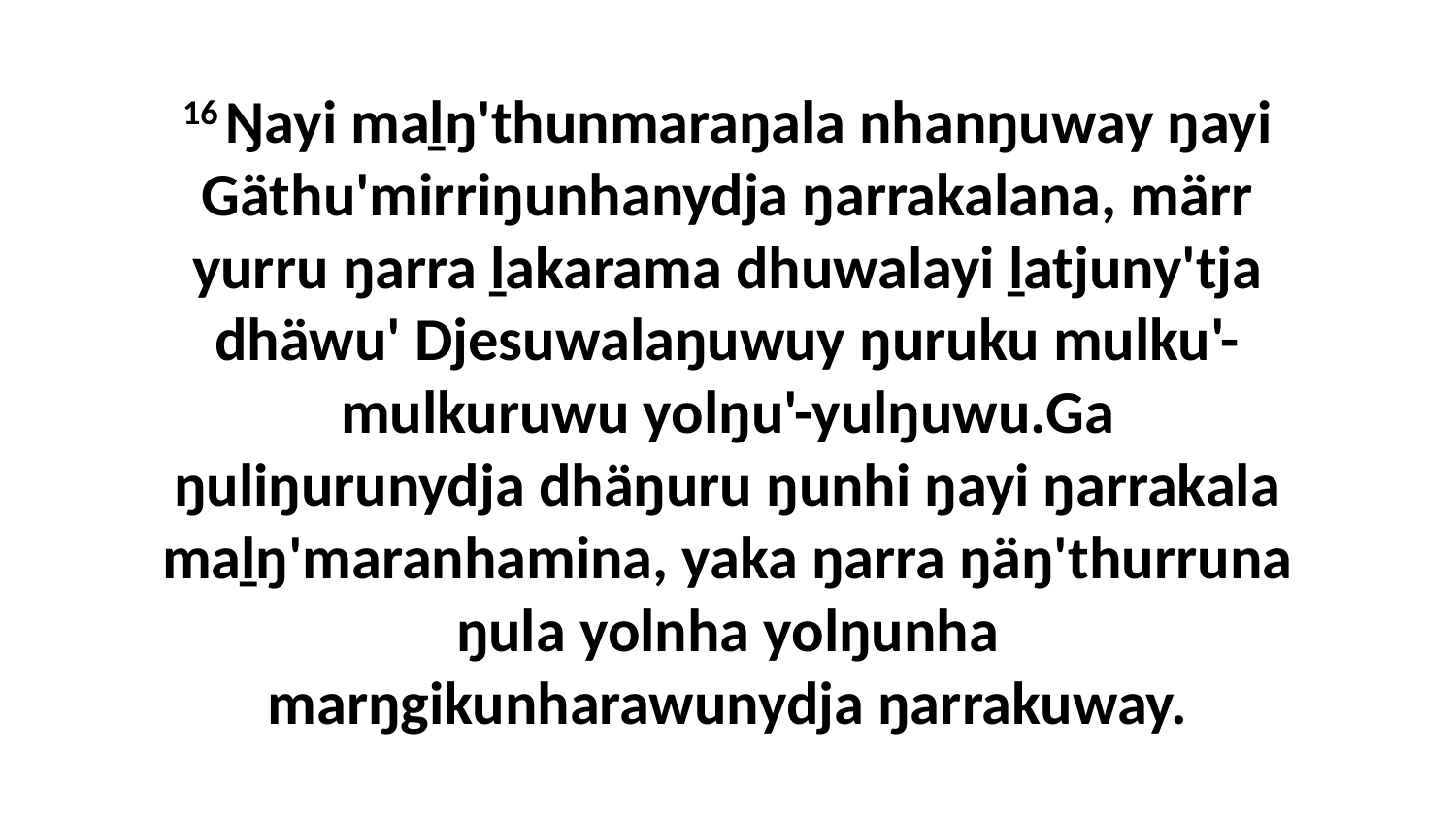

16 Ŋayi maḻŋ'thunmaraŋala nhanŋuway ŋayi Gäthu'mirriŋunhanydja ŋarrakalana, märr yurru ŋarra ḻakarama dhuwalayi ḻatjuny'tja dhäwu' Djesuwalaŋuwuy ŋuruku mulku'-mulkuruwu yolŋu'-yulŋuwu.Ga ŋuliŋurunydja dhäŋuru ŋunhi ŋayi ŋarrakala maḻŋ'maranhamina, yaka ŋarra ŋäŋ'thurruna ŋula yolnha yolŋunha marŋgikunharawunydja ŋarrakuway.